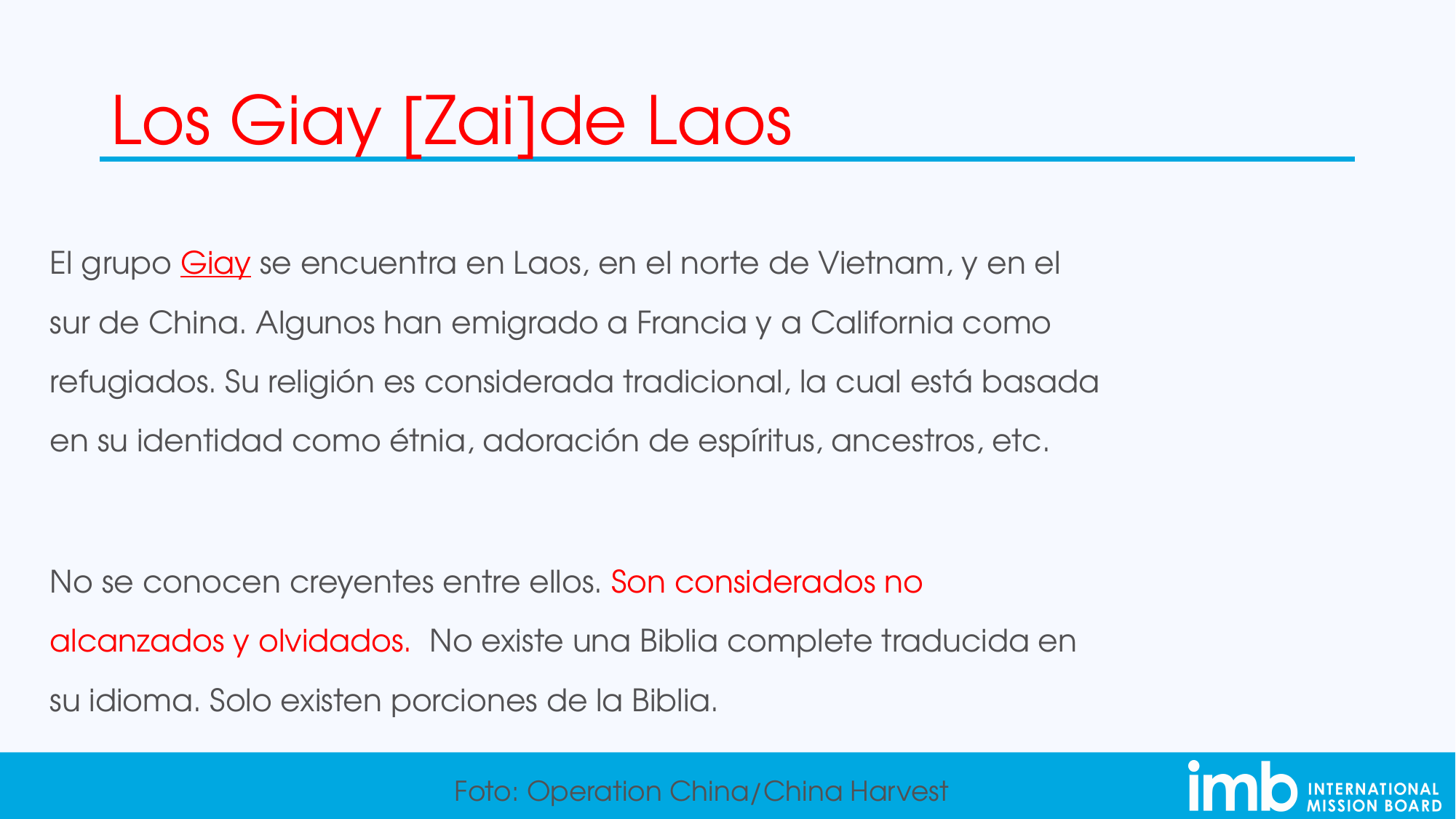

# Los Giay [Zai]de Laos

El grupo Giay se encuentra en Laos, en el norte de Vietnam, y en el sur de China. Algunos han emigrado a Francia y a California como refugiados. Su religión es considerada tradicional, la cual está basada en su identidad como étnia, adoración de espíritus, ancestros, etc.

No se conocen creyentes entre ellos. Son considerados no alcanzados y olvidados.  No existe una Biblia complete traducida en su idioma. Solo existen porciones de la Biblia.
Foto: Operation China/China Harvest